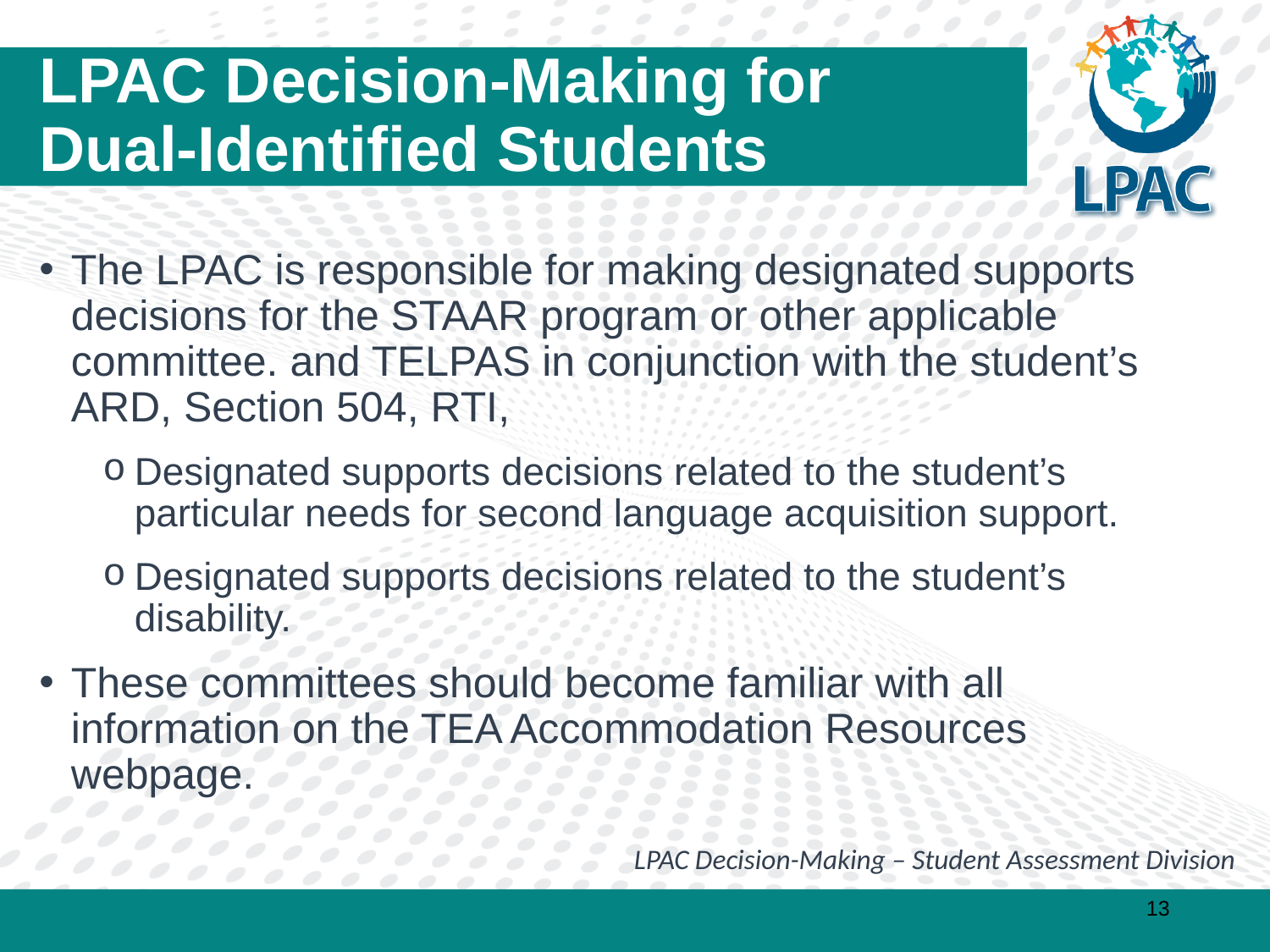

# LPAC Decision-Making for Dual-Identified Students
The LPAC is responsible for making designated supports decisions for the STAAR program or other applicable committee. and TELPAS in conjunction with the student’s ARD, Section 504, RTI,
Designated supports decisions related to the student’s particular needs for second language acquisition support.
Designated supports decisions related to the student’s disability.
These committees should become familiar with all information on the TEA Accommodation Resources webpage.

LPAC Decision-Making – Student Assessment Division
13